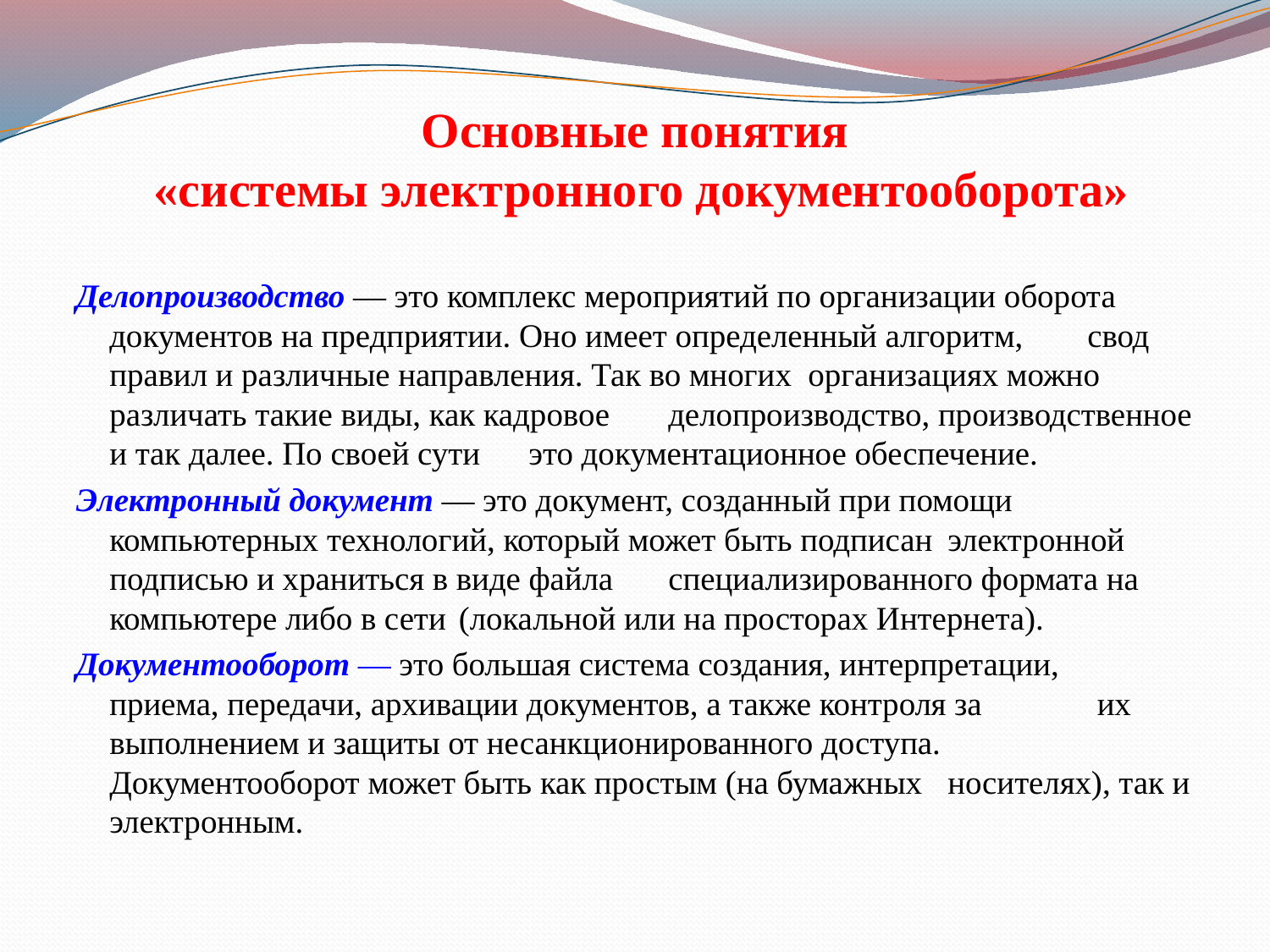

# Основные понятия «системы электронного документооборота»
Делопроизводство — это комплекс мероприятий по организации оборота 	документов на предприятии. Оно имеет определенный алгоритм, 	свод правил и различные направления. Так во многих 	организациях можно различать такие виды, как кадровое 	делопроизводство, производственное и так далее. По своей сути 	это документационное обеспечение.
Электронный документ — это документ, созданный при помощи 	компьютерных технологий, который может быть подписан 	электронной подписью и храниться в виде файла 	специализированного формата на компьютере либо в сети 	(локальной или на просторах Интернета).
Документооборот — это большая система создания, интерпретации, 	приема, передачи, архивации документов, а также контроля за              их выполнением и защиты от несанкционированного доступа. 	Документооборот может быть как простым (на бумажных 	носителях), так и электронным.